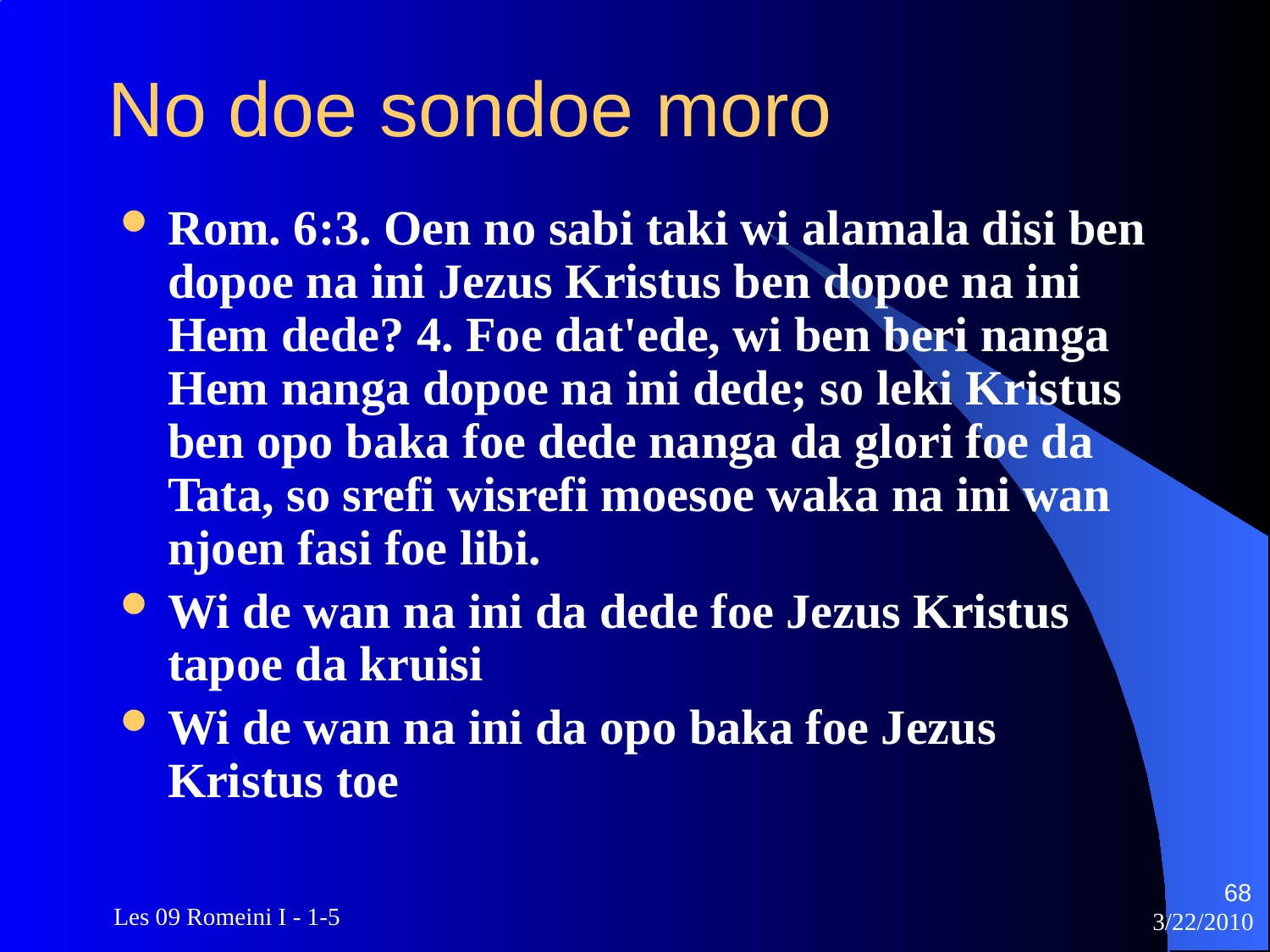

# No doe sondoe moro
Rom. 6:3. Oen no sabi taki wi alamala disi ben dopoe na ini Jezus Kristus ben dopoe na ini Hem dede? 4. Foe dat'ede, wi ben beri nanga Hem nanga dopoe na ini dede; so leki Kristus ben opo baka foe dede nanga da glori foe da Tata, so srefi wisrefi moesoe waka na ini wan njoen fasi foe libi.
Wi de wan na ini da dede foe Jezus Kristus tapoe da kruisi
Wi de wan na ini da opo baka foe Jezus Kristus toe
68
 Les 09 Romeini I - 1-5
3/22/2010